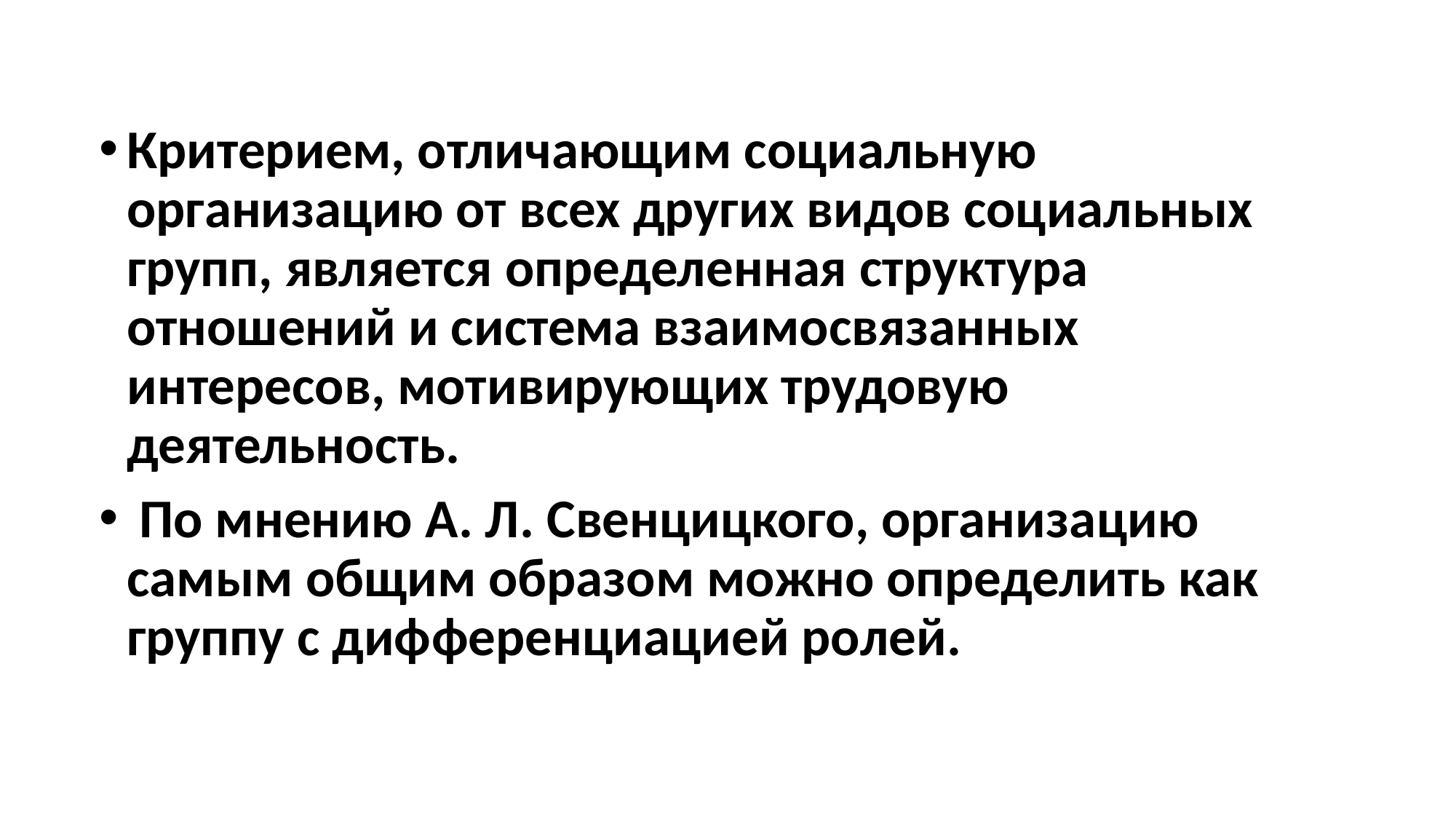

Критерием, отличающим социальную организацию от всех других видов социальных групп, является определенная структура отношений и система взаимосвязанных интересов, мотивирующих трудовую деятельность.
 По мнению А. Л. Свенцицкого, организа­цию самым общим образом можно определить как группу с диф­ференциацией ролей.